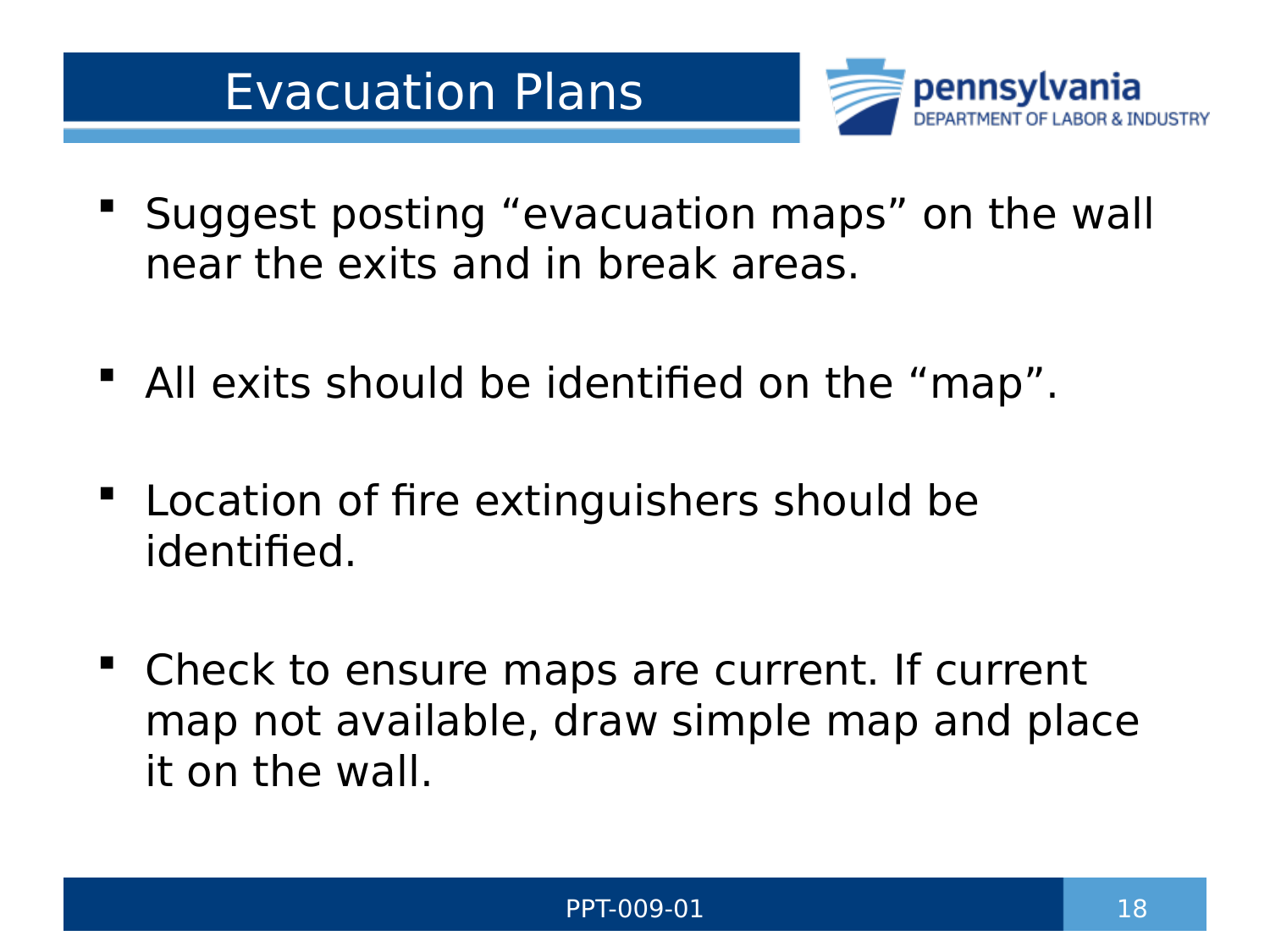

# Evacuation Plans
Suggest posting “evacuation maps” on the wall near the exits and in break areas.

All exits should be identified on the “map”.

Location of fire extinguishers should be identified.

Check to ensure maps are current. If current map not available, draw simple map and place it on the wall.

PPT-009-01
18